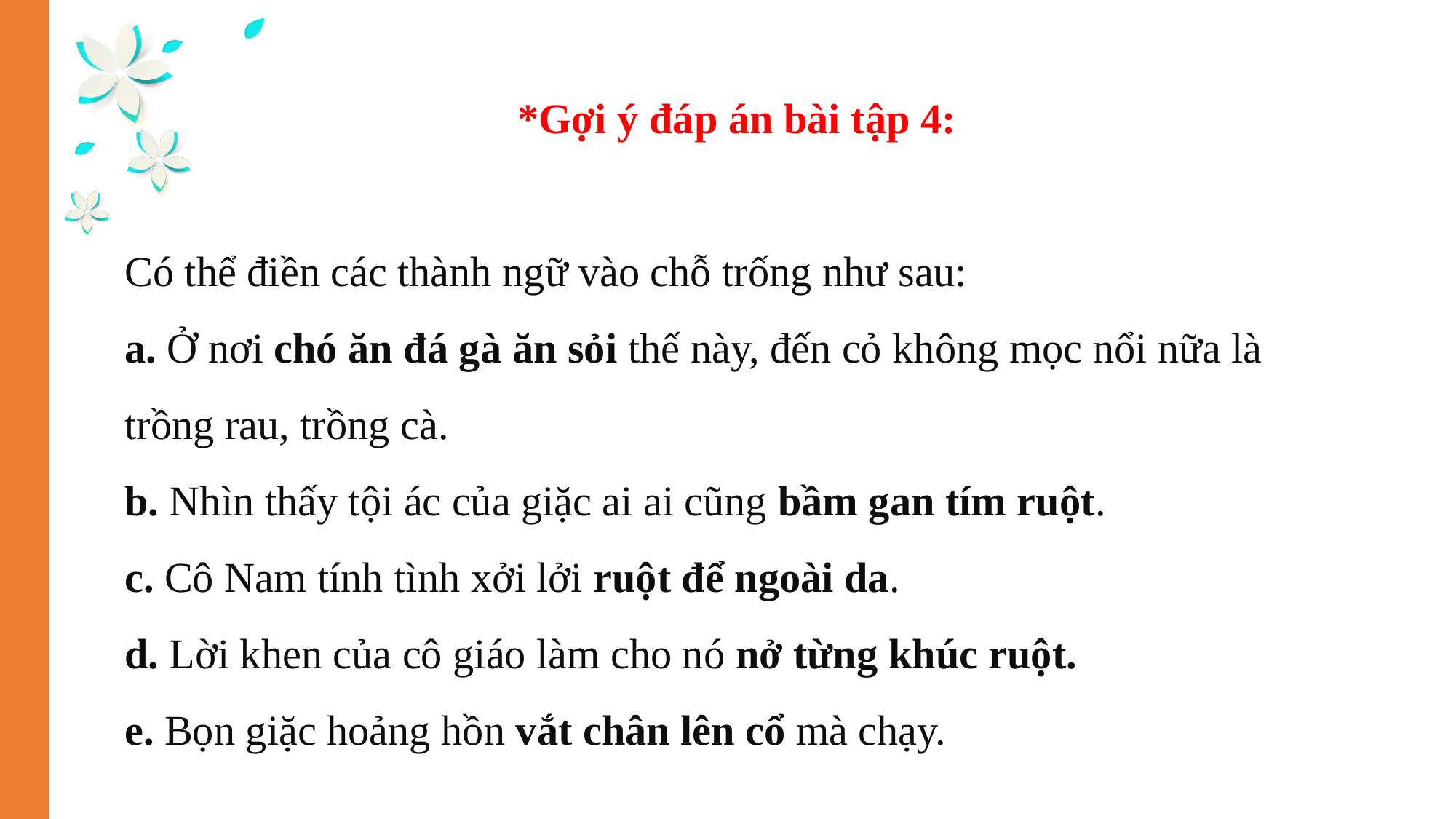

*Gợi ý đáp án bài tập 4:
Có thể điền các thành ngữ vào chỗ trống như sau:
a. Ở nơi chó ăn đá gà ăn sỏi thế này, đến cỏ không mọc nổi nữa là trồng rau, trồng cà.
b. Nhìn thấy tội ác của giặc ai ai cũng bầm gan tím ruột.
c. Cô Nam tính tình xởi lởi ruột để ngoài da.
d. Lời khen của cô giáo làm cho nó nở từng khúc ruột.
e. Bọn giặc hoảng hồn vắt chân lên cổ mà chạy.